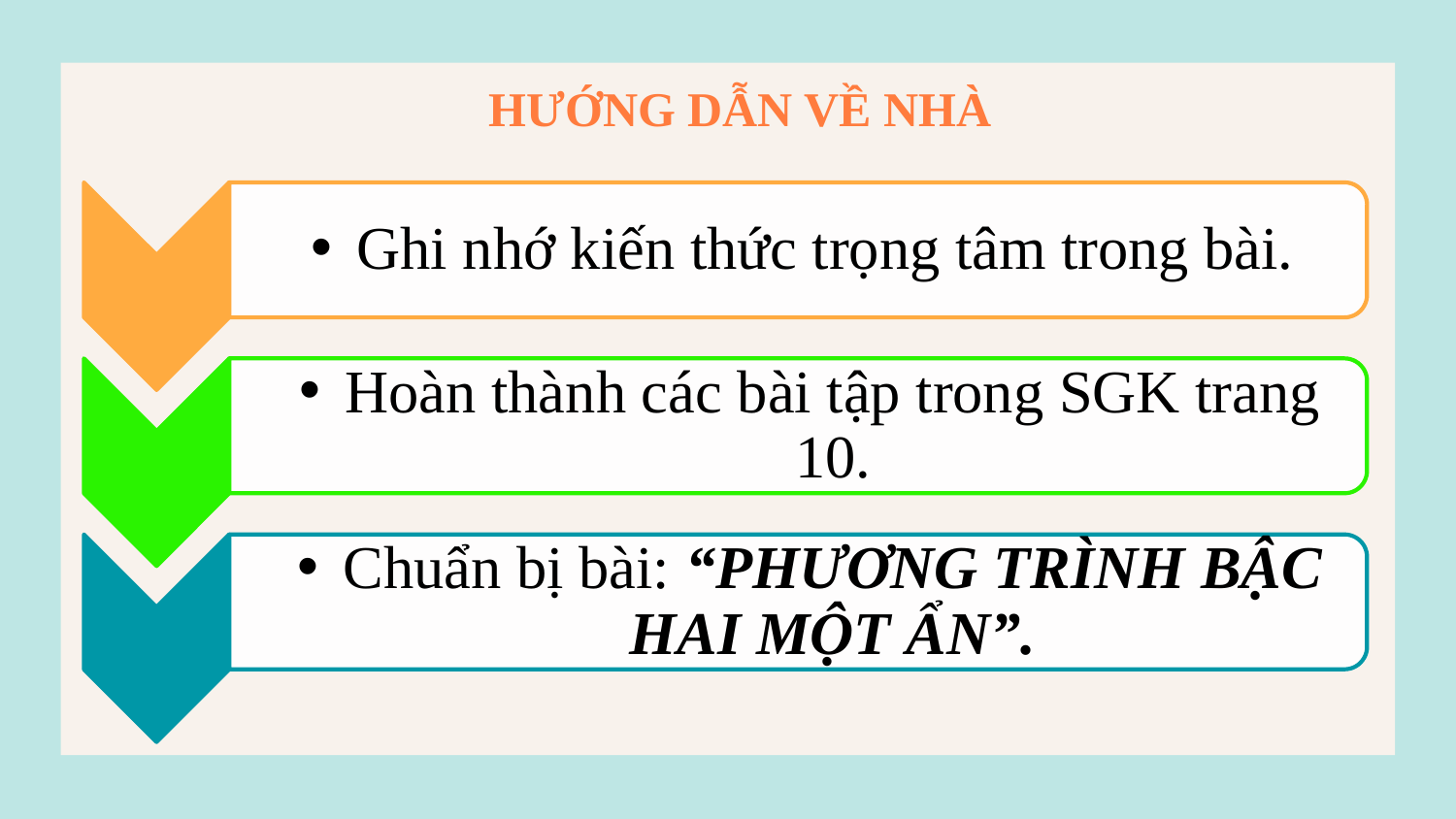

HƯỚNG DẪN VỀ NHÀ

Ghi nhớ kiến thức trọng tâm trong bài.

Hoàn thành các bài tập trong SGK trang 10.

Chuẩn bị bài: “PHƯƠNG TRÌNH BẬC HAI MỘT ẨN”.